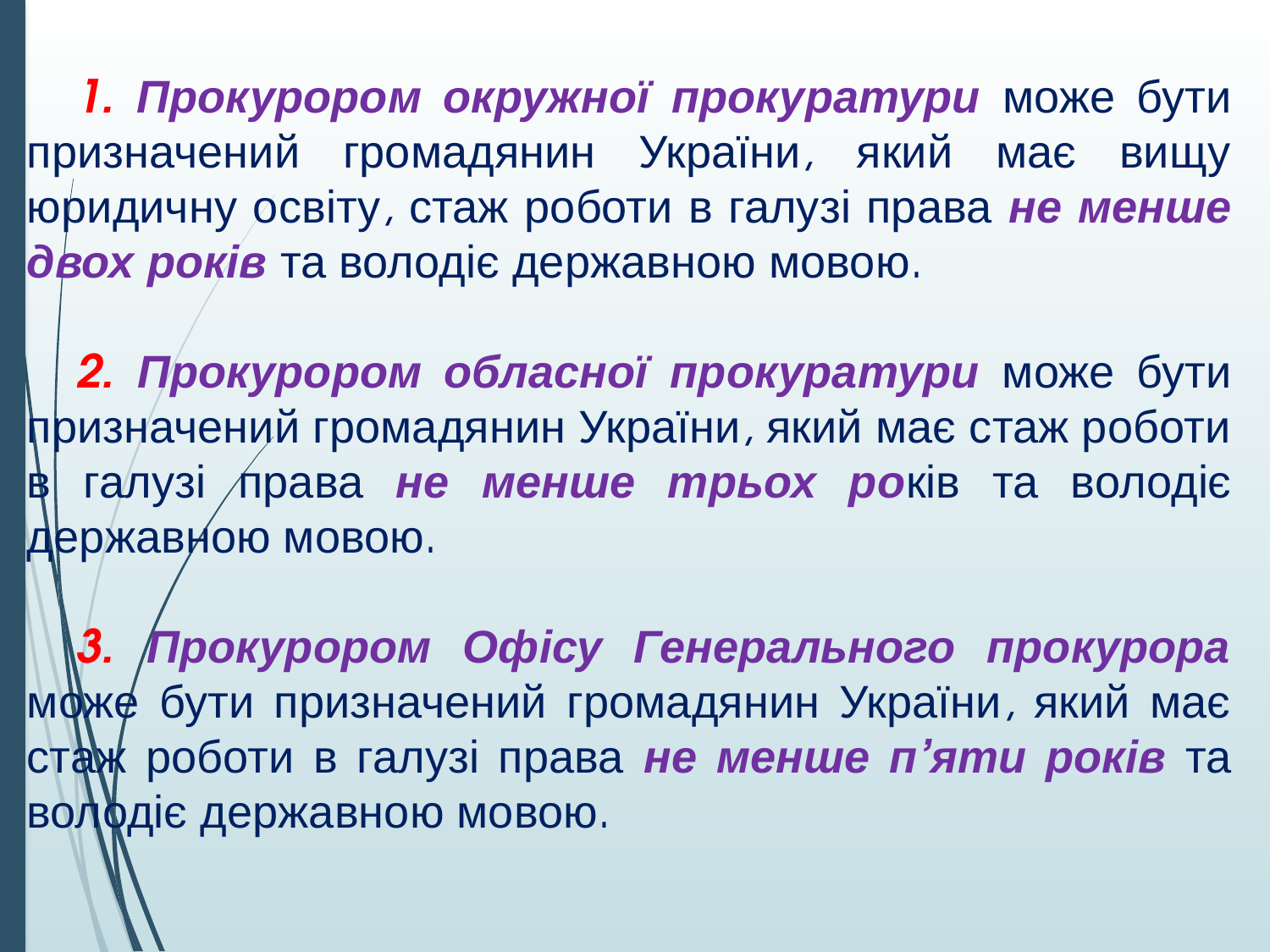

1. Прокурором окружної прокуратури може бути призначений громадянин України, який має вищу юридичну освіту, стаж роботи в галузі права не менше двох років та володіє державною мовою.

2. Прокурором обласної прокуратури може бути призначений громадянин України, який має стаж роботи в галузі права не менше трьох років та володіє державною мовою.

3. Прокурором Офісу Генерального прокурора може бути призначений громадянин України, який має стаж роботи в галузі права не менше п’яти років та володіє державною мовою.